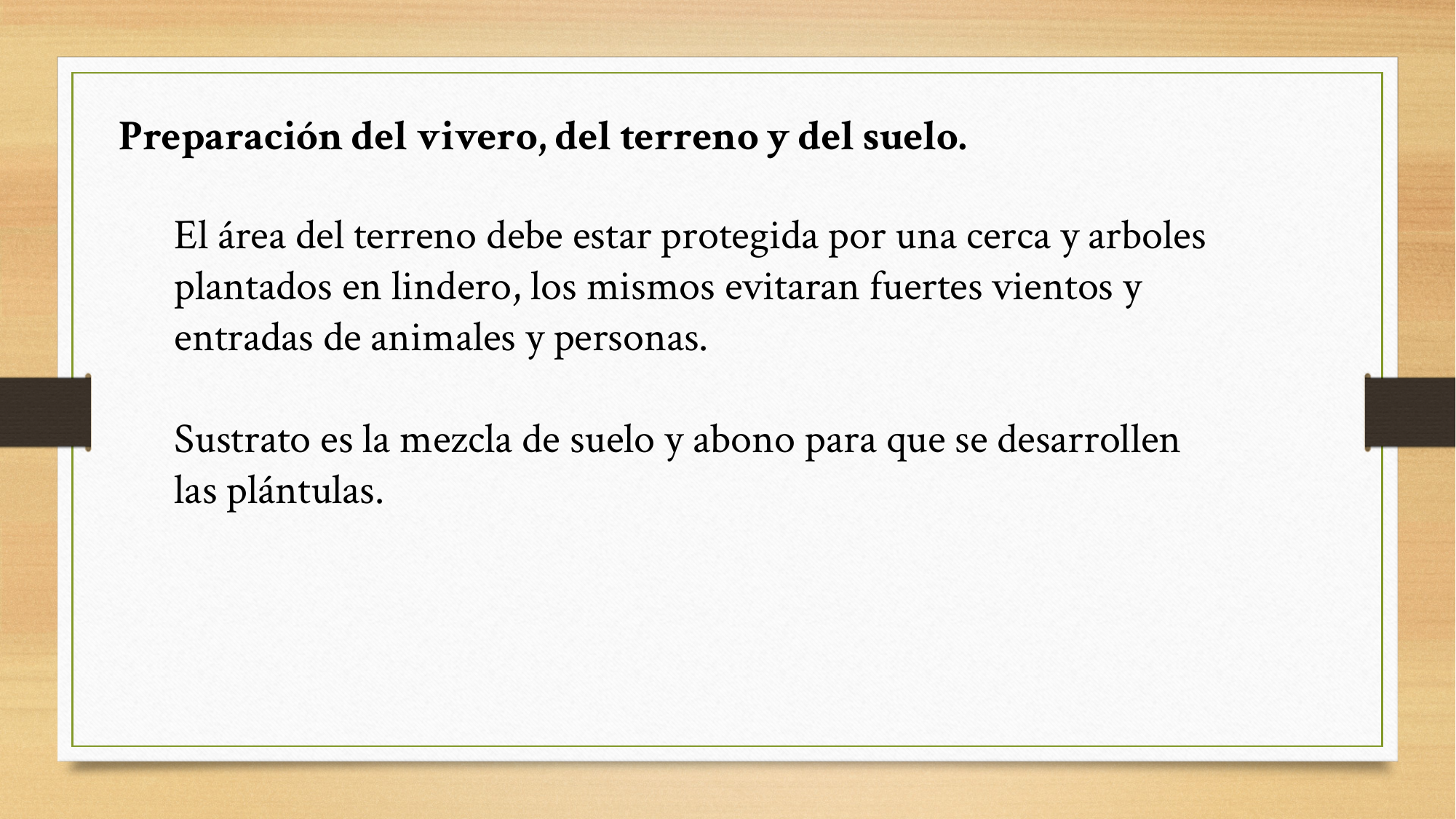

Preparación del vivero, del terreno y del suelo.
El área del terreno debe estar protegida por una cerca y arboles plantados en lindero, los mismos evitaran fuertes vientos y entradas de animales y personas.

Sustrato es la mezcla de suelo y abono para que se desarrollen las plántulas.